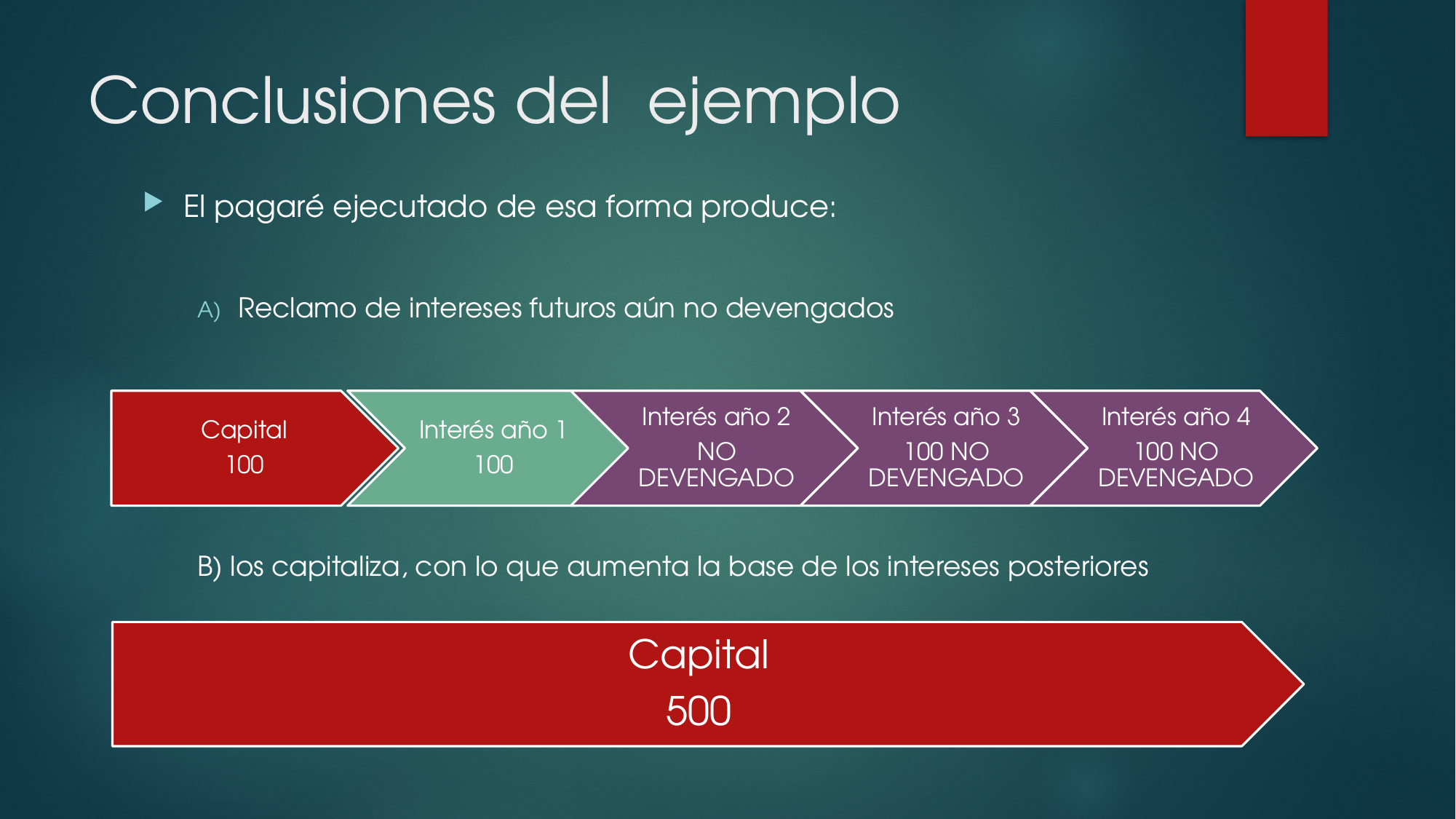

# Conclusiones del  ejemplo
El pagaré ejecutado de esa forma produce:

Reclamo de intereses futuros aún no devengados

B) los capitaliza, con lo que aumenta la base de los intereses posteriores

Capital
100
Interés año 1
100
Interés año 2
NO DEVENGADO
Interés año 3
100 NO DEVENGADO
Interés año 4
100 NO DEVENGADO
Capital
500